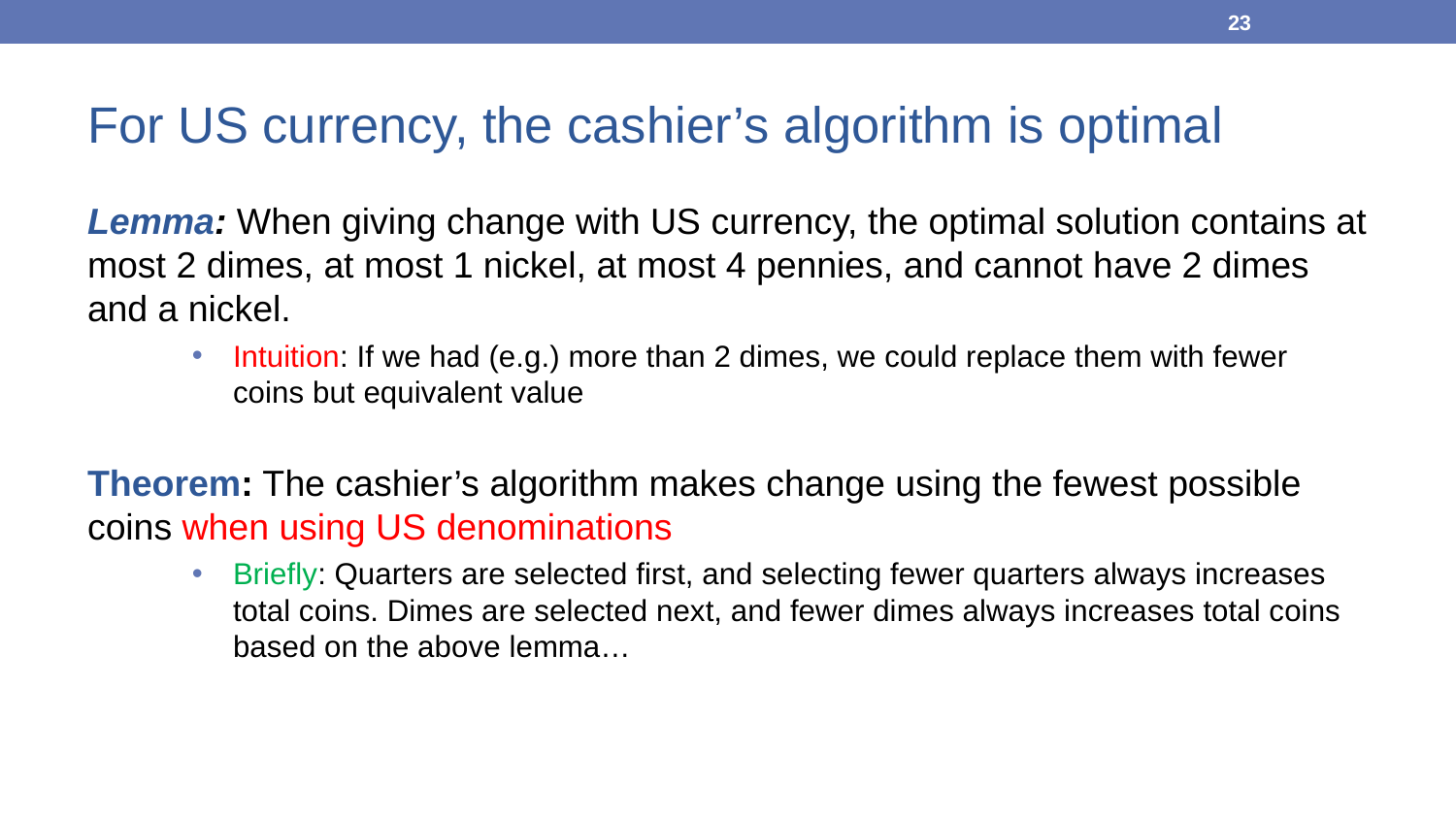

23
For US currency, the cashier’s algorithm is optimal
Lemma: When giving change with US currency, the optimal solution contains at most 2 dimes, at most 1 nickel, at most 4 pennies, and cannot have 2 dimes and a nickel.
Intuition: If we had (e.g.) more than 2 dimes, we could replace them with fewer coins but equivalent value

Theorem: The cashier’s algorithm makes change using the fewest possible coins when using US denominations
Briefly: Quarters are selected first, and selecting fewer quarters always increases total coins. Dimes are selected next, and fewer dimes always increases total coins based on the above lemma…